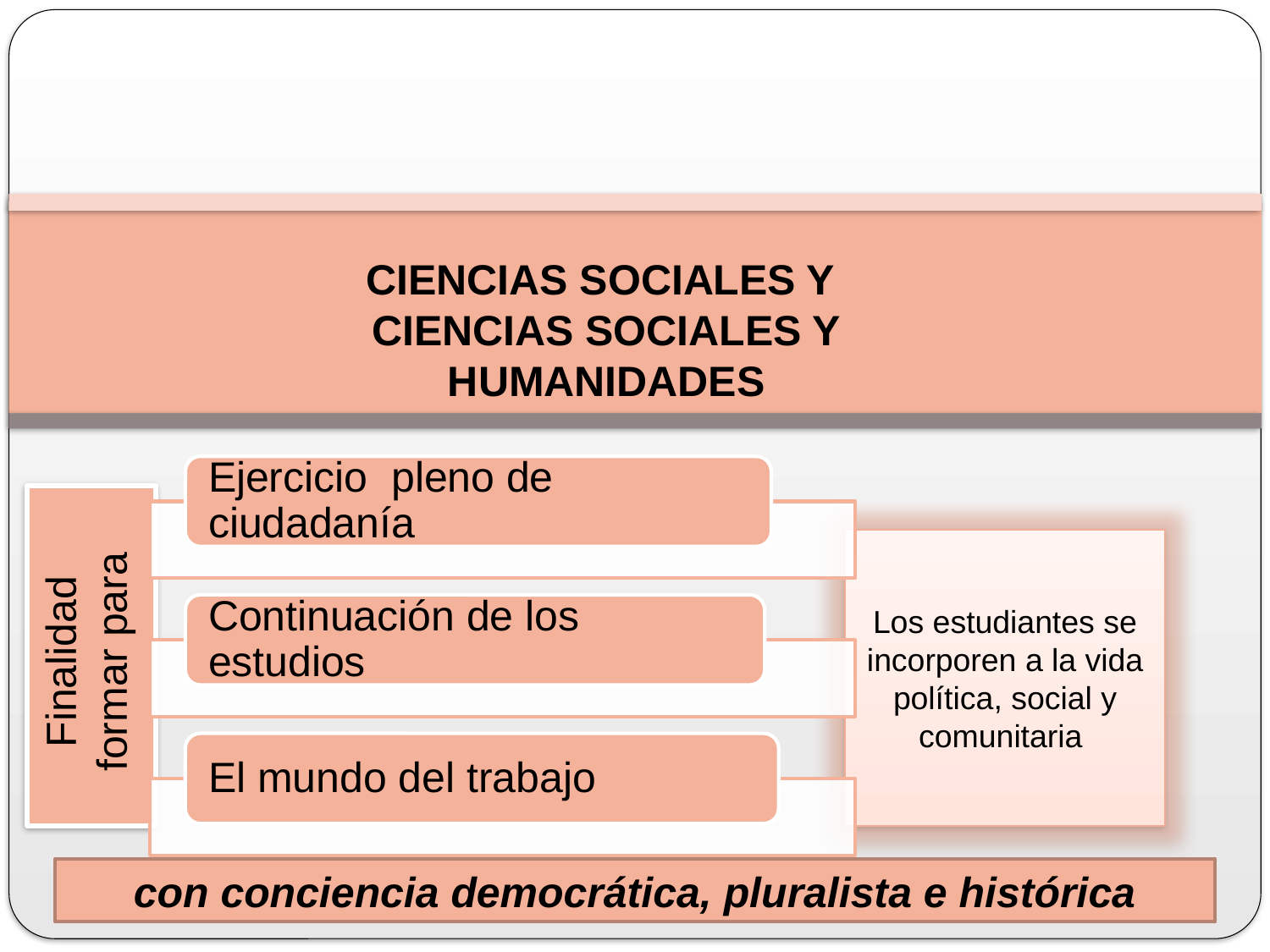

CIENCIAS SOCIALES Y
CIENCIAS SOCIALES Y HUMANIDADES
Ejercicio  pleno de ciudadanía
Continuación de los estudios
El mundo del trabajo
Finalidad
formar para
Los estudiantes se incorporen a la vida política, social y comunitaria
con conciencia democrática, pluralista e histórica